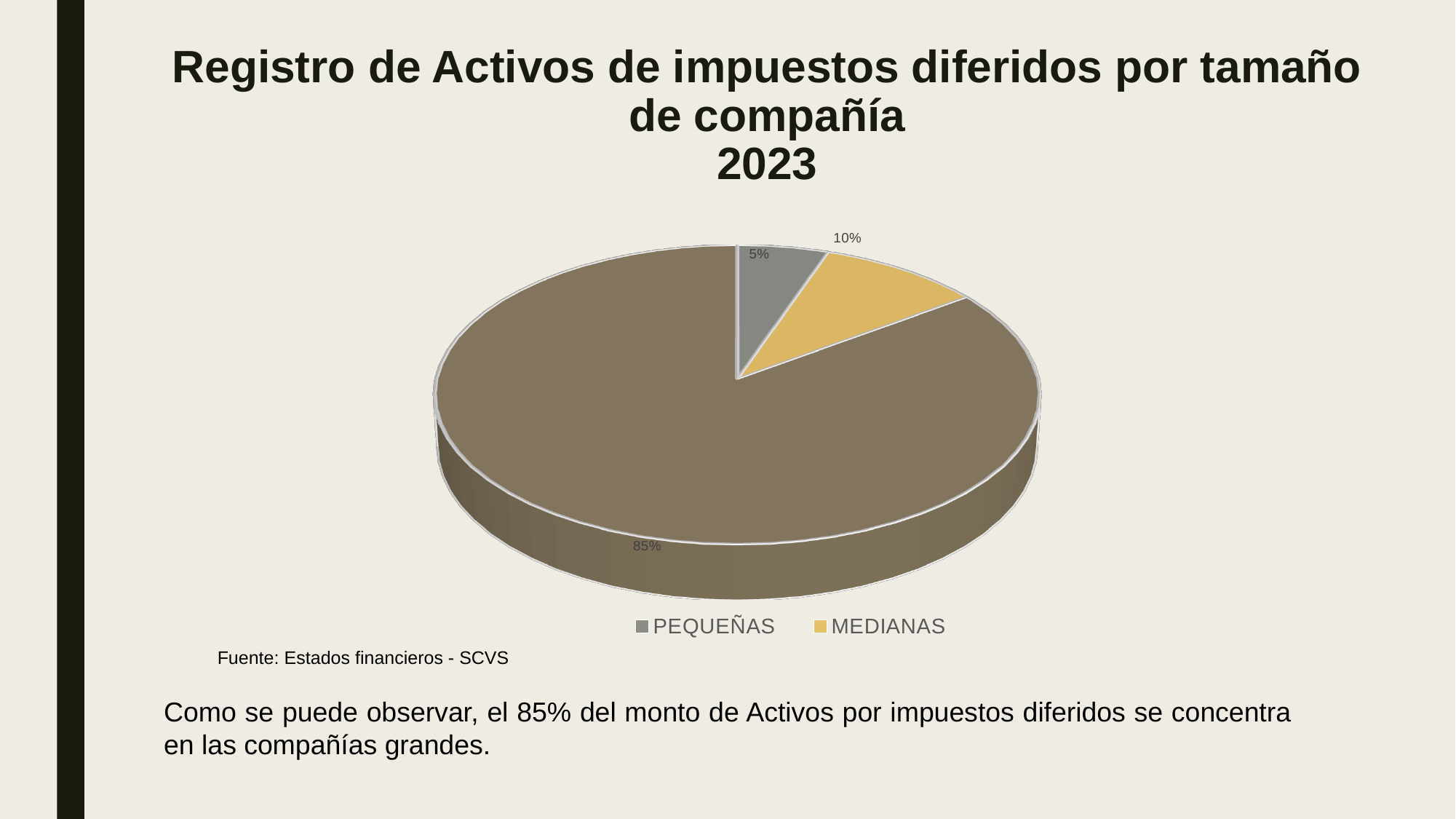

# Registro de Activos de impuestos diferidos por tamaño de compañía 2023

[unsupported chart]

Fuente: Estados financieros - SCVS
Como se puede observar, el 85% del monto de Activos por impuestos diferidos se concentra en las compañías grandes.